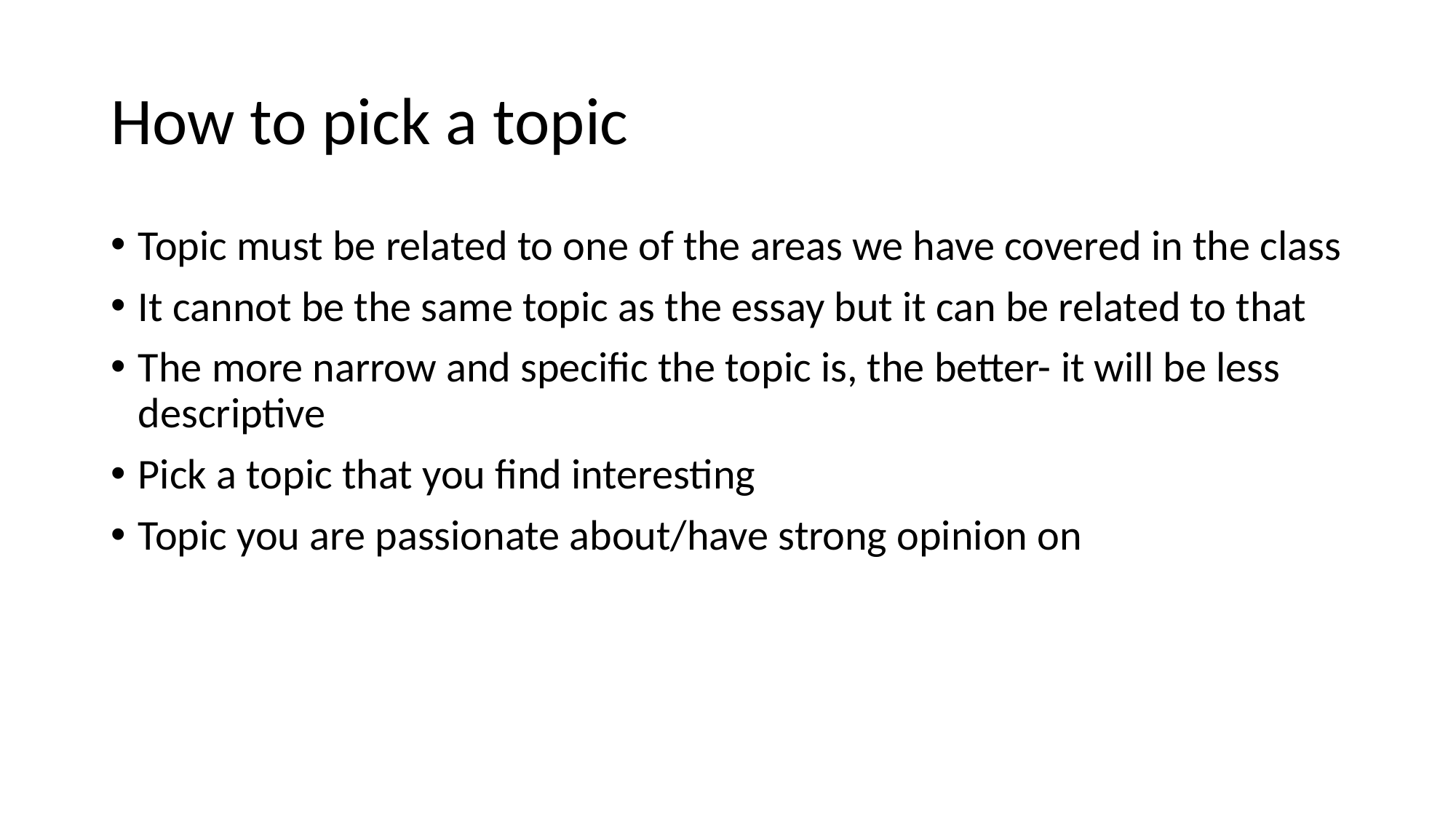

# How to pick a topic
Topic must be related to one of the areas we have covered in the class
It cannot be the same topic as the essay but it can be related to that
The more narrow and specific the topic is, the better- it will be less descriptive
Pick a topic that you find interesting
Topic you are passionate about/have strong opinion on